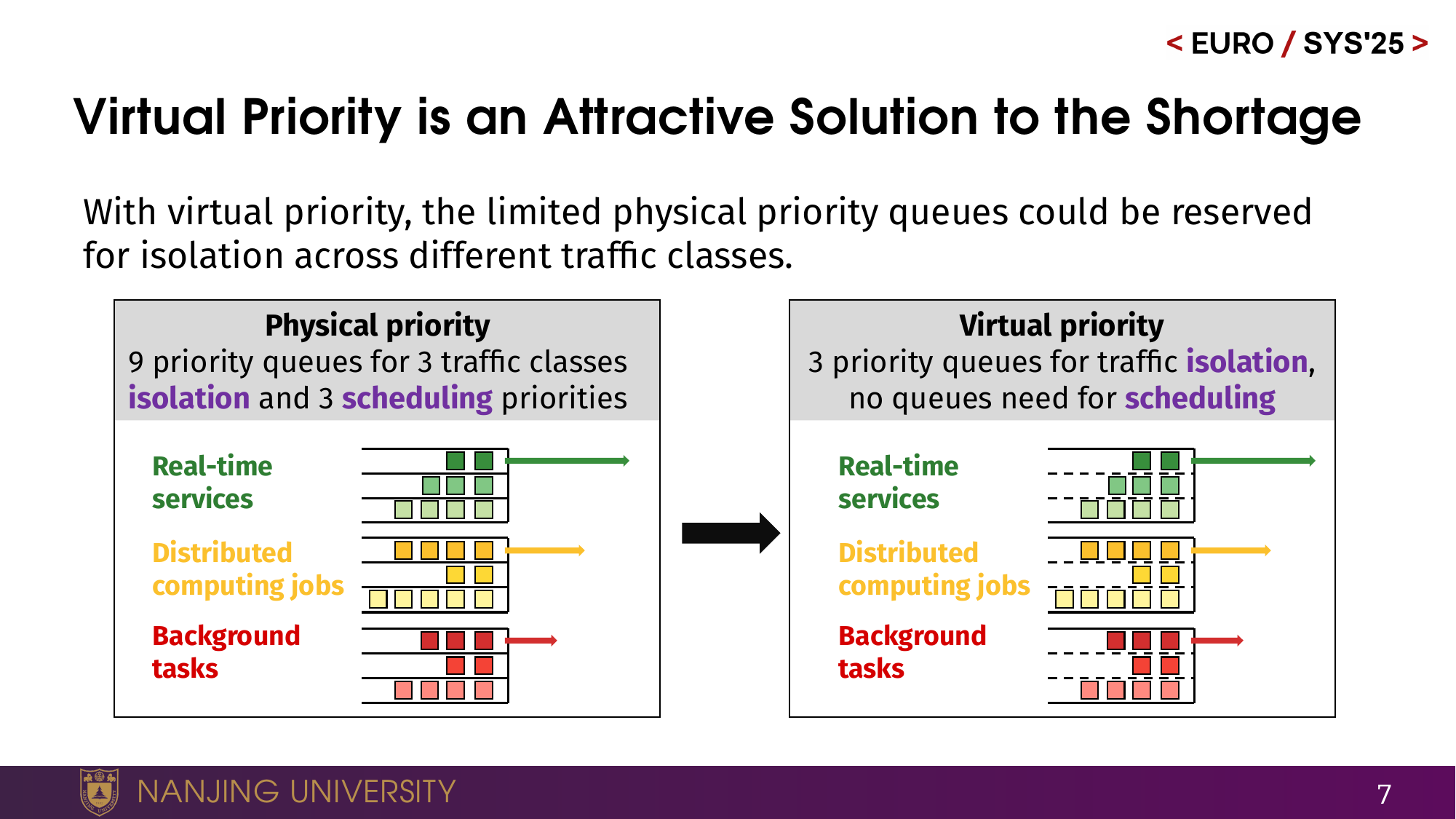

# Virtual Priority is an Attractive Solution to the Shortage
With virtual priority, the limited physical priority queues could be reserved for isolation across different traffic classes.

Physical priority
9 priority queues for 3 traffic classes isolation and 3 scheduling priorities
Real-time services

Distributed computing jobs

Background
tasks

Virtual priority
3 priority queues for traffic isolation, no queues need for scheduling
Real-time services

Distributed computing jobs

Background
tasks

7